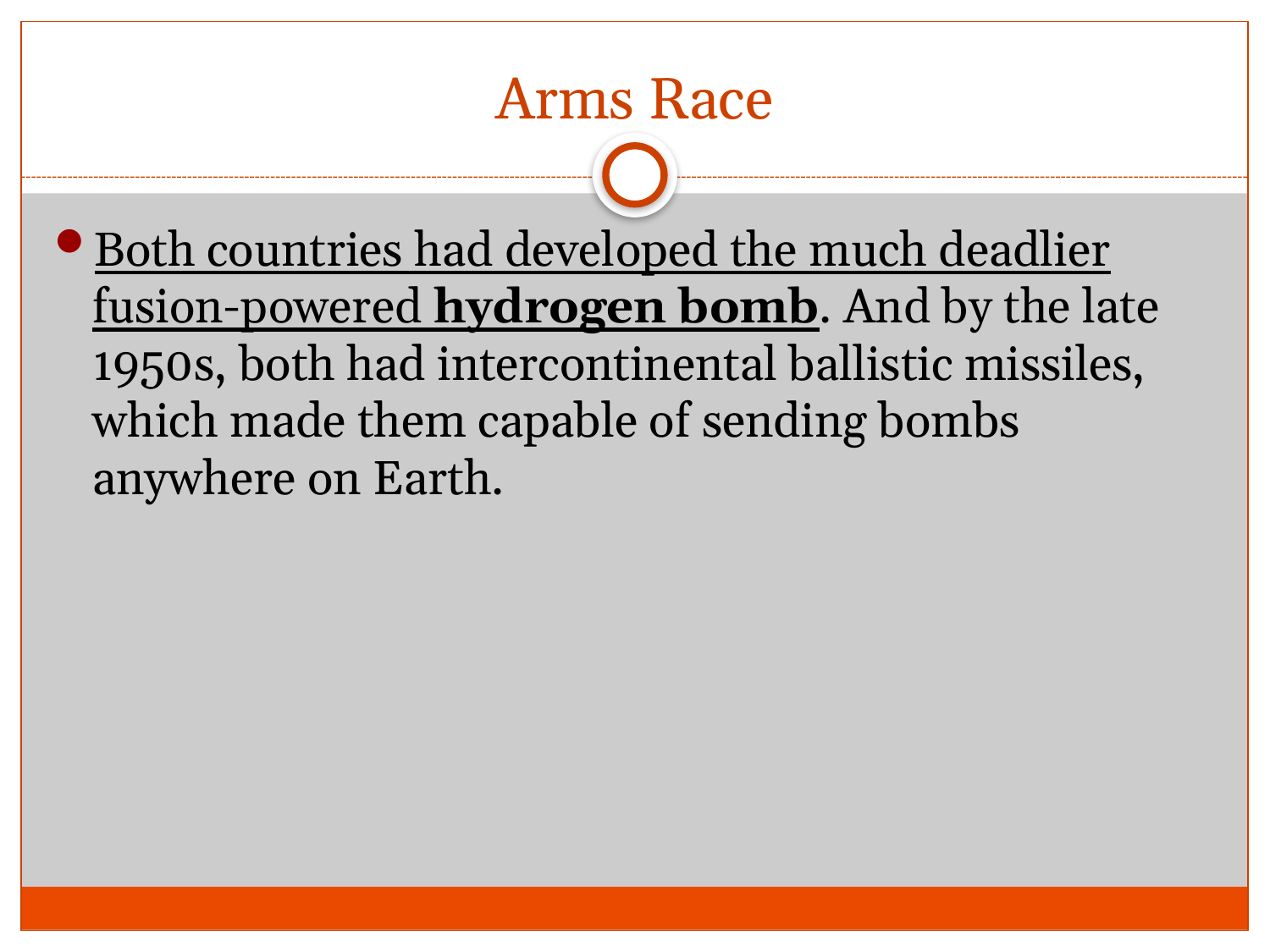

# Arms Race
Both countries had developed the much deadlier fusion-powered hydrogen bomb. And by the late 1950s, both had intercontinental ballistic missiles, which made them capable of sending bombs anywhere on Earth.